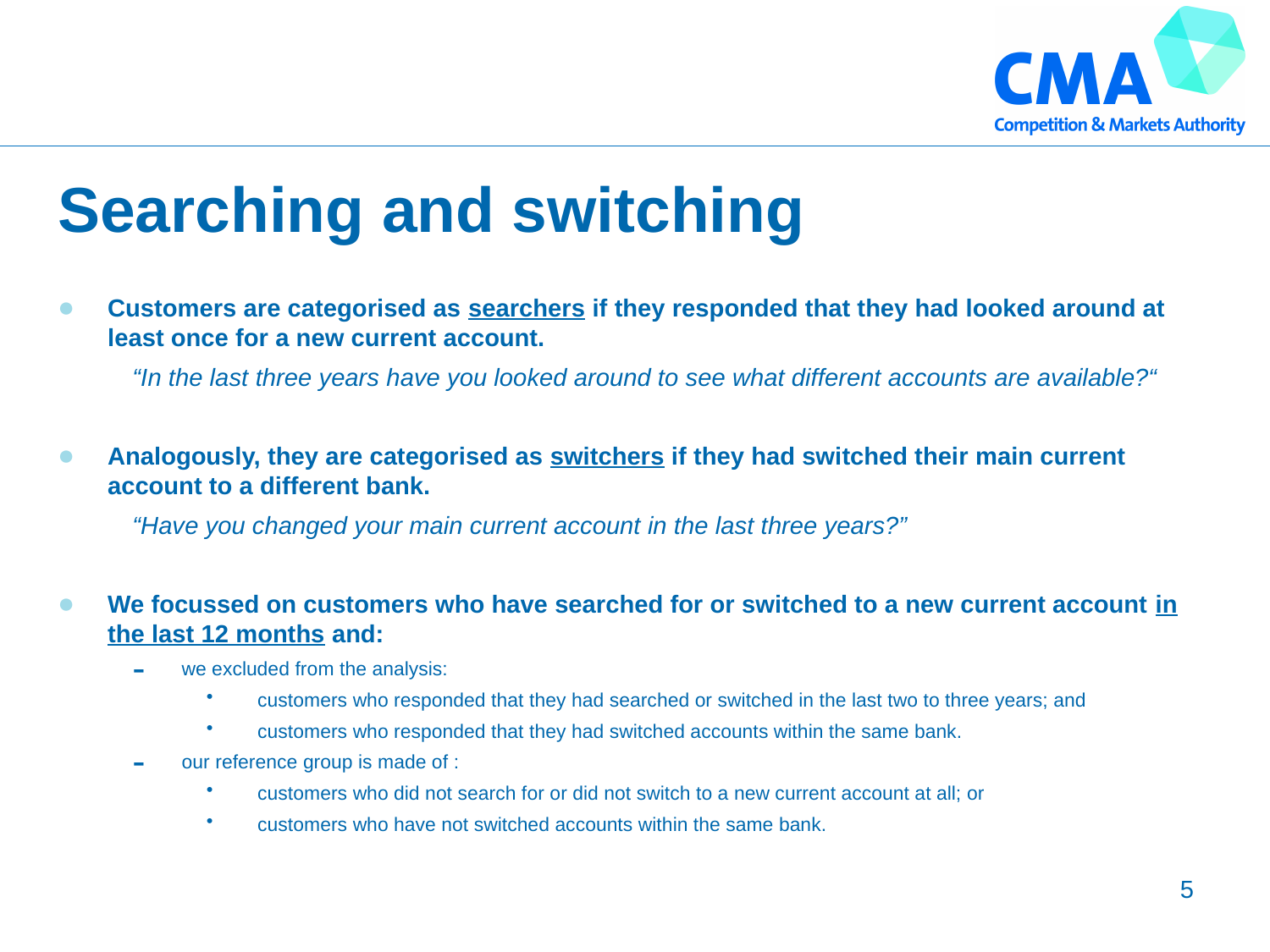

# Searching and switching
Customers are categorised as searchers if they responded that they had looked around at least once for a new current account.
“In the last three years have you looked around to see what different accounts are available?“

Analogously, they are categorised as switchers if they had switched their main current account to a different bank.
“Have you changed your main current account in the last three years?”

We focussed on customers who have searched for or switched to a new current account in the last 12 months and:
we excluded from the analysis:
customers who responded that they had searched or switched in the last two to three years; and
customers who responded that they had switched accounts within the same bank.
our reference group is made of :
customers who did not search for or did not switch to a new current account at all; or
customers who have not switched accounts within the same bank.
5